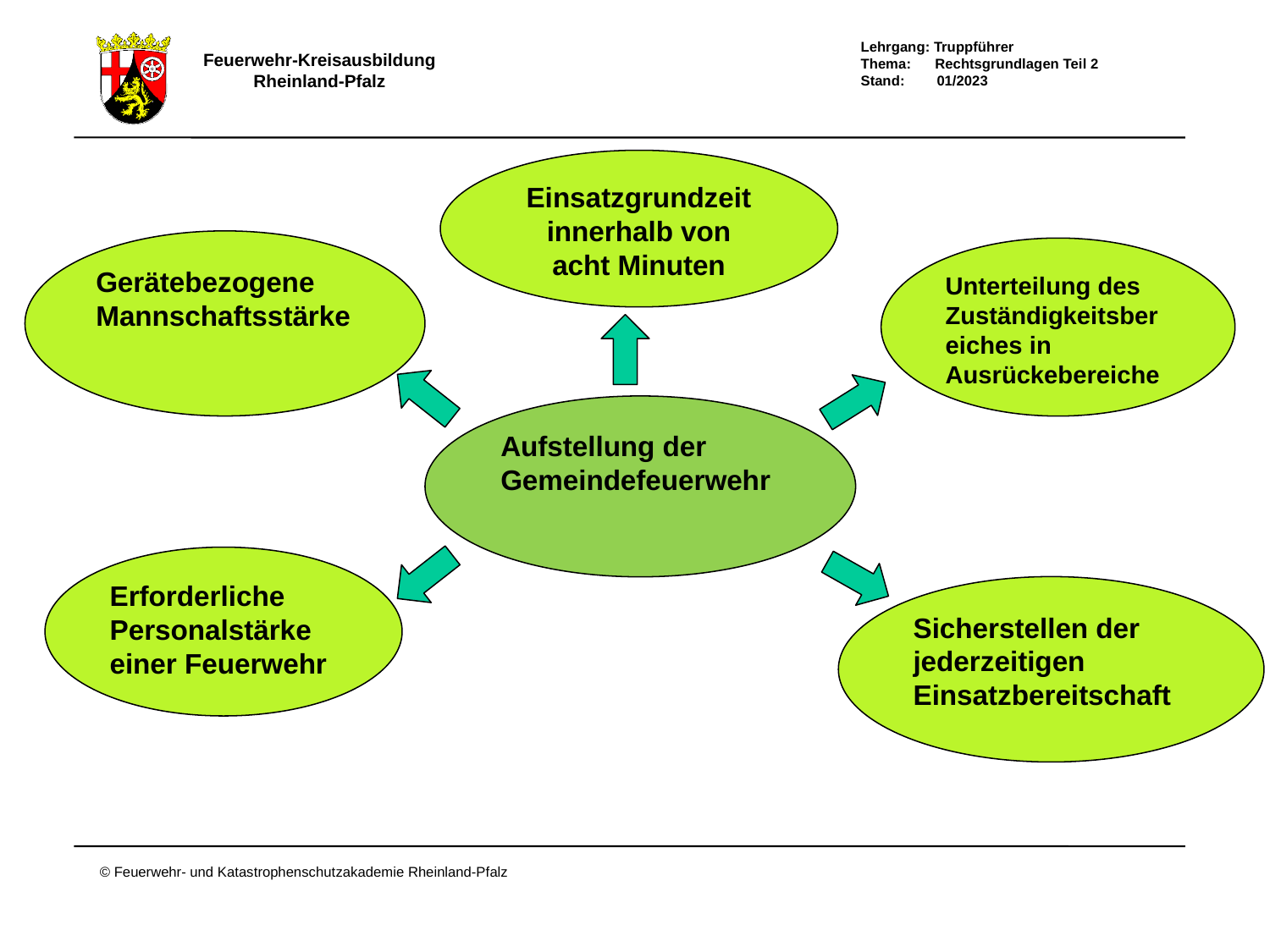

Einsatzgrundzeit
innerhalb von
acht Minuten
Gerätebezogene
Mannschaftsstärke
Unterteilung des
Zuständigkeitsbereiches in Ausrückebereiche

Aufstellung der
Gemeindefeuerwehr
Erforderliche
Personalstärke
einer Feuerwehr

Sicherstellen der jederzeitigen
Einsatzbereitschaft